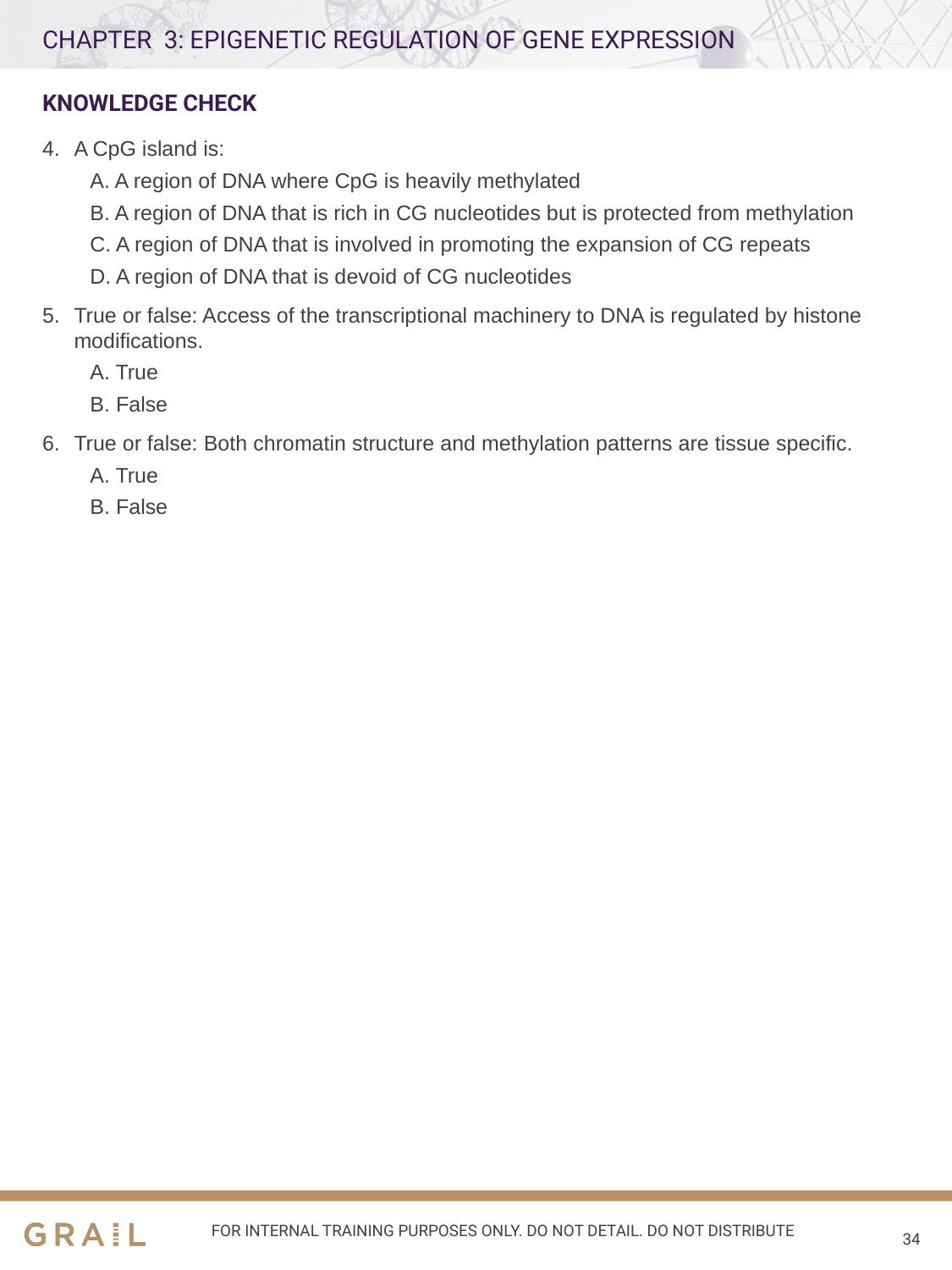

# CHAPTER  3: EPIGENETIC REGULATION OF GENE EXPRESSION
KNOWLEDGE CHECK
A CpG island is:
A. A region of DNA where CpG is heavily methylated
B. A region of DNA that is rich in CG nucleotides but is protected from methylation
C. A region of DNA that is involved in promoting the expansion of CG repeats
D. A region of DNA that is devoid of CG nucleotides
True or false: Access of the transcriptional machinery to DNA is regulated by histone modifications.
A. True
B. False
True or false: Both chromatin structure and methylation patterns are tissue specific.
A. True
B. False
FOR INTERNAL TRAINING PURPOSES ONLY. DO NOT DETAIL. DO NOT DISTRIBUTE
34